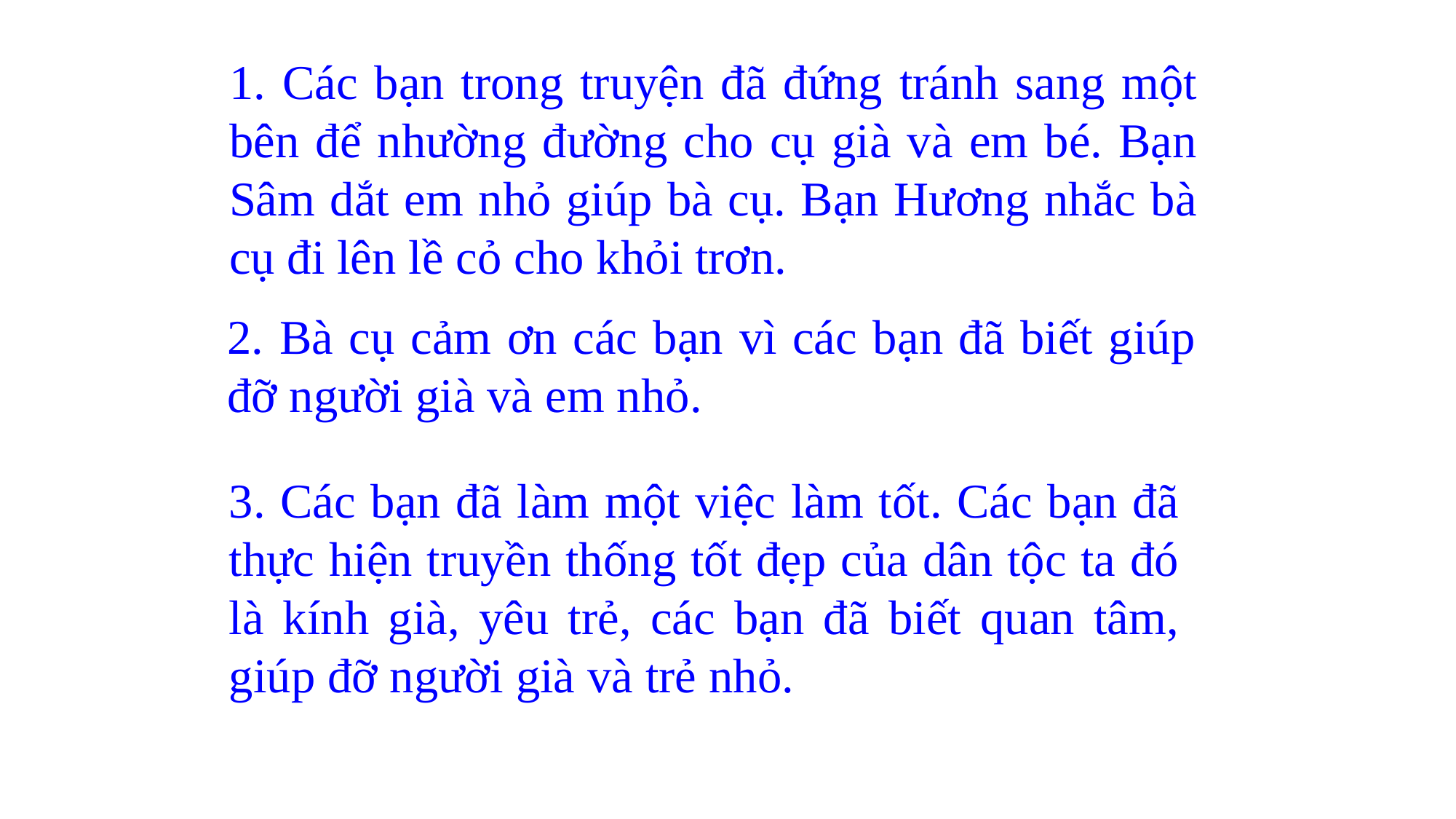

1. Các bạn trong truyện đã đứng tránh sang một bên để nhường đường cho cụ già và em bé. Bạn Sâm dắt em nhỏ giúp bà cụ. Bạn Hương nhắc bà cụ đi lên lề cỏ cho khỏi trơn.

2. Bà cụ cảm ơn các bạn vì các bạn đã biết giúp đỡ người già và em nhỏ.
3. Các bạn đã làm một việc làm tốt. Các bạn đã thực hiện truyền thống tốt đẹp của dân tộc ta đó là kính già, yêu trẻ, các bạn đã biết quan tâm, giúp đỡ người già và trẻ nhỏ.